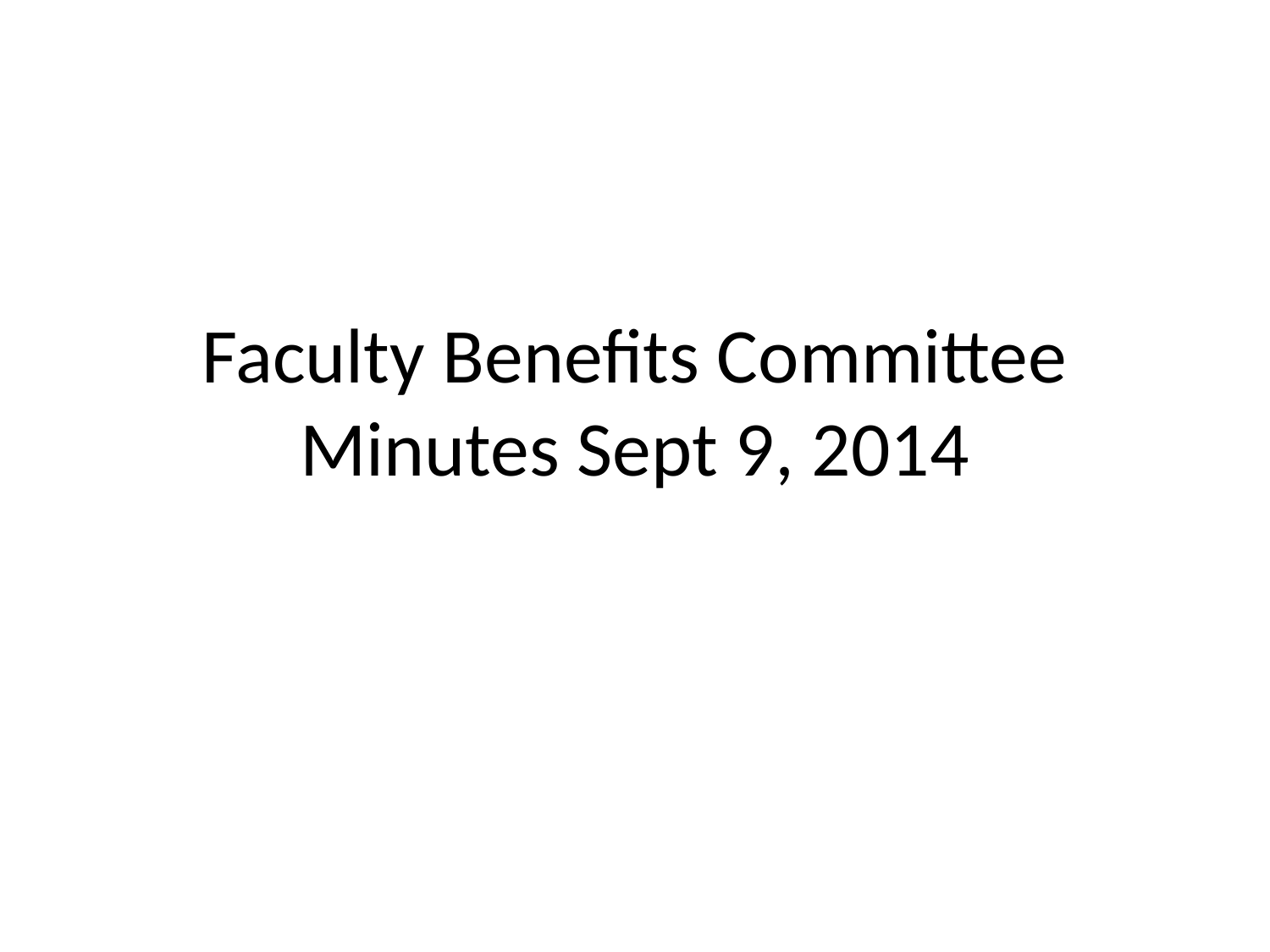

# Faculty Benefits Committee Minutes Sept 9, 2014